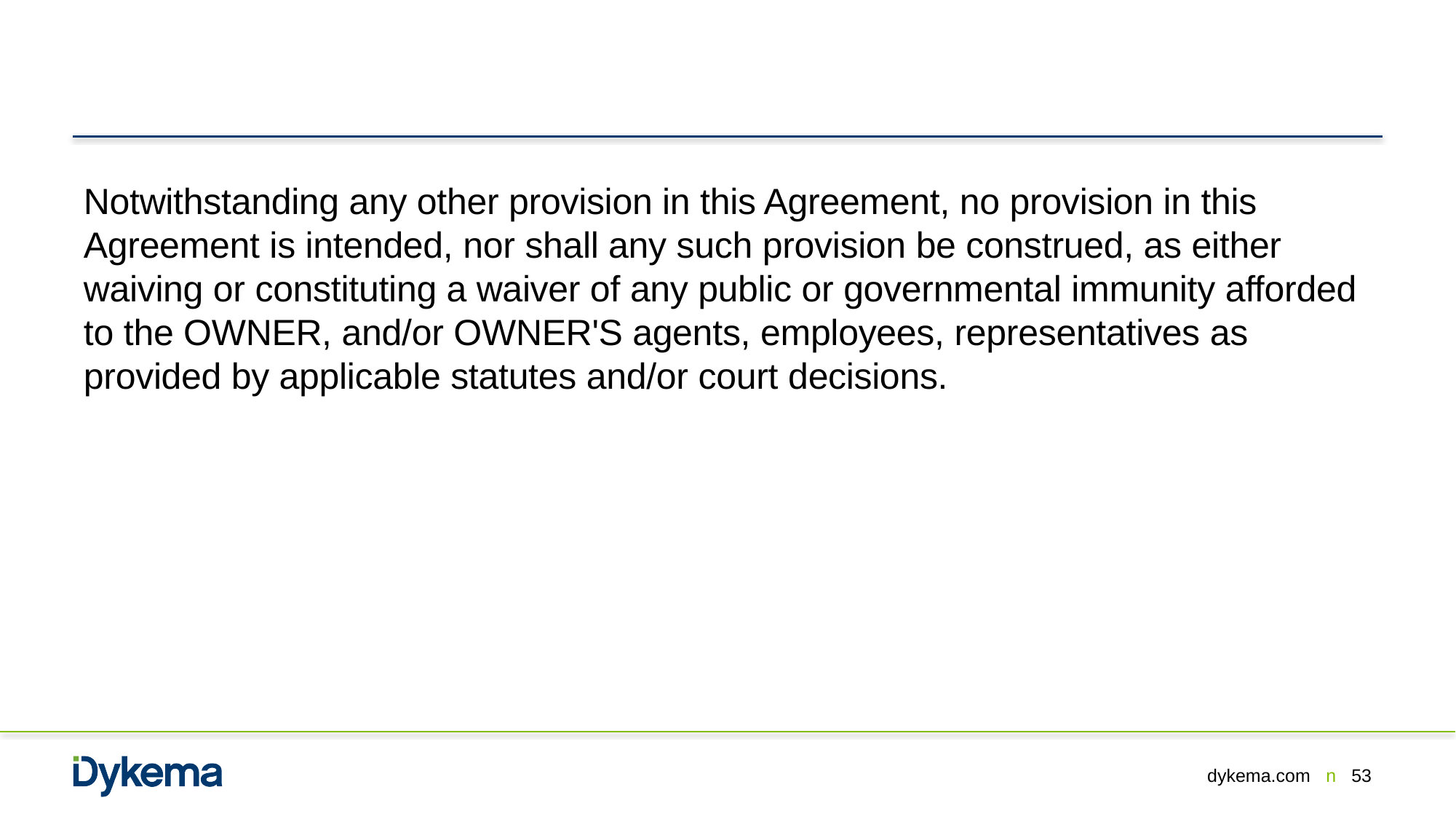

Notwithstanding any other provision in this Agreement, no provision in this Agreement is intended, nor shall any such provision be construed, as either waiving or constituting a waiver of any public or governmental immunity afforded to the OWNER, and/or OWNER'S agents, employees, representatives as provided by applicable statutes and/or court decisions.